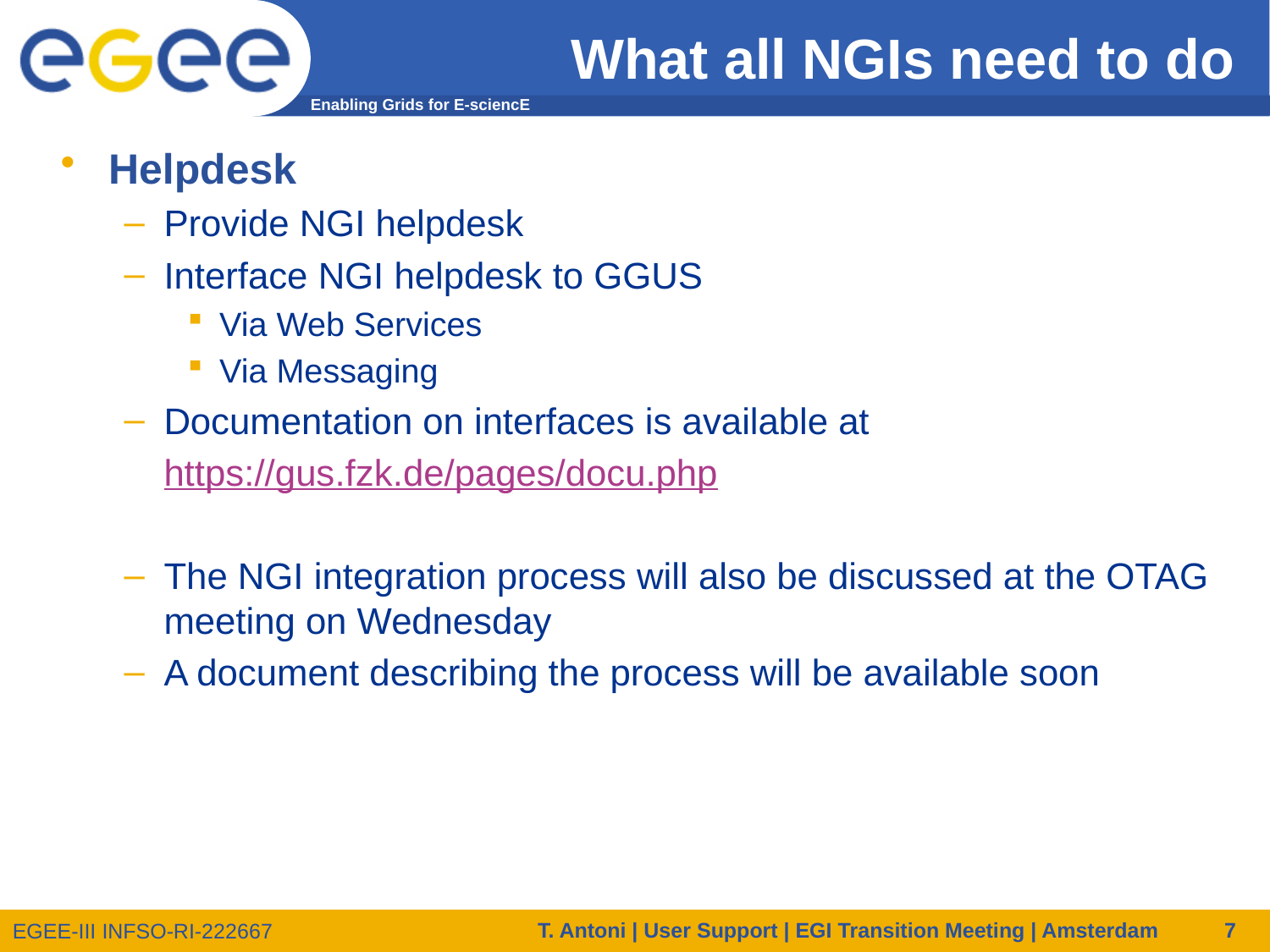

# What all NGIs need to do
Helpdesk
Provide NGI helpdesk
Interface NGI helpdesk to GGUS
Via Web Services
Via Messaging
Documentation on interfaces is available at
	https://gus.fzk.de/pages/docu.php

The NGI integration process will also be discussed at the OTAG meeting on Wednesday
A document describing the process will be available soon

T. Antoni | User Support | EGI Transition Meeting | Amsterdam
7